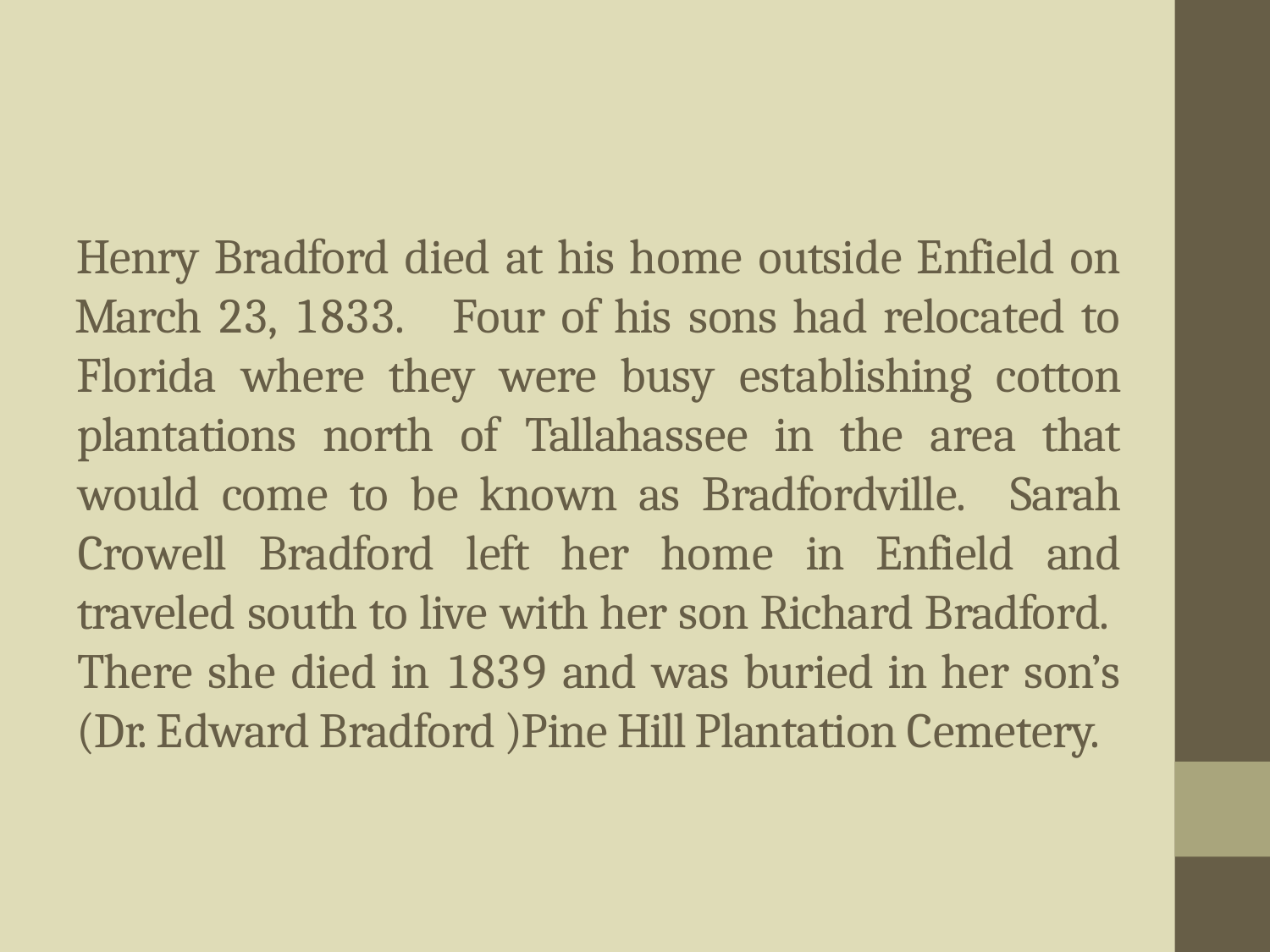

# Henry Bradford died at his home outside Enfield on March 23, 1833.   Four of his sons had relocated to Florida where they were busy establishing cotton plantations north of Tallahassee in the area that would come to be known as Bradfordville.  Sarah Crowell Bradford left her home in Enfield and traveled south to live with her son Richard Bradford.  There she died in 1839 and was buried in her son’s (Dr. Edward Bradford )Pine Hill Plantation Cemetery.